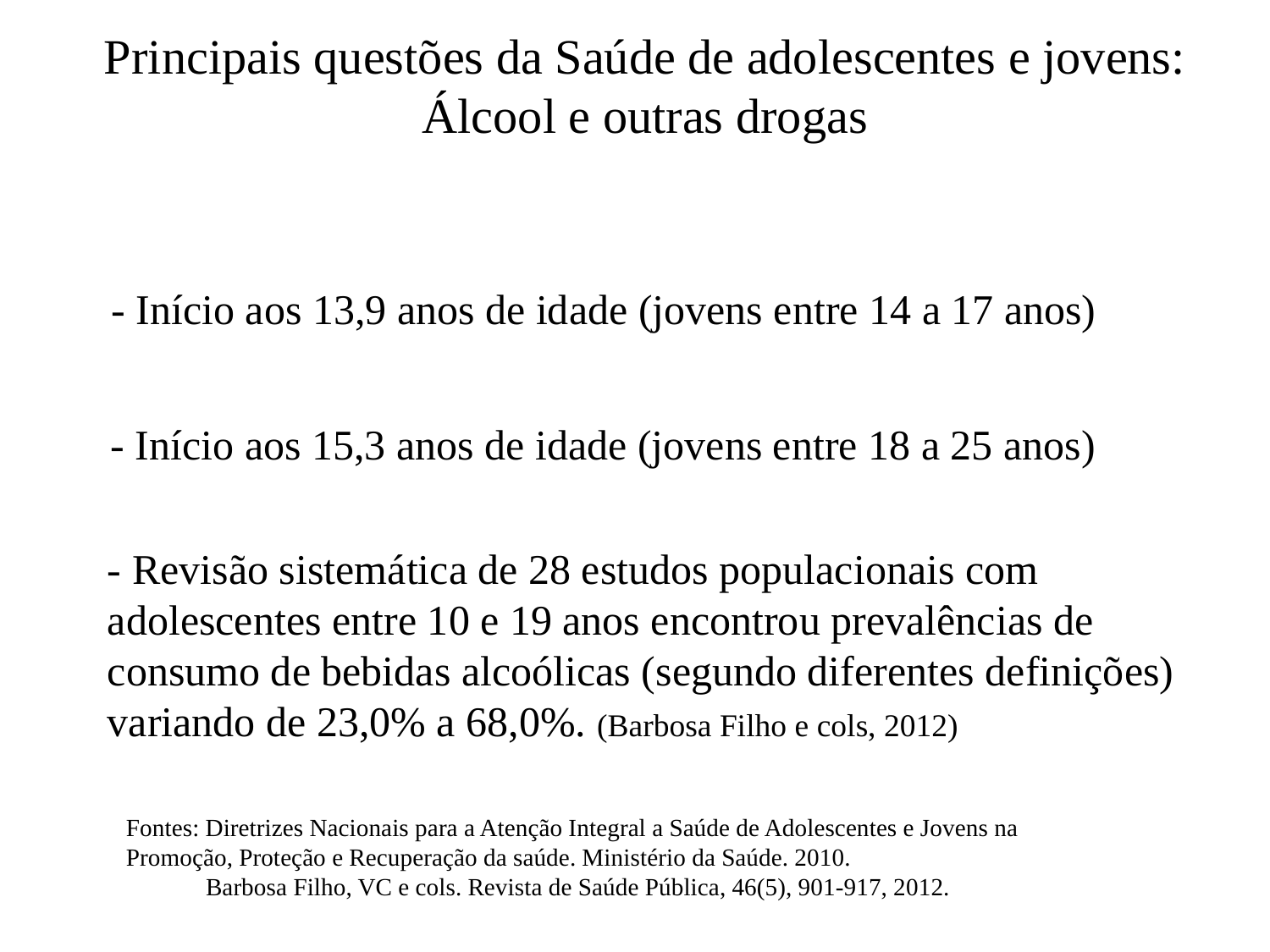

# Principais questões da Saúde de adolescentes e jovens: Álcool e outras drogas
- Início aos 13,9 anos de idade (jovens entre 14 a 17 anos)
- Início aos 15,3 anos de idade (jovens entre 18 a 25 anos)
- Revisão sistemática de 28 estudos populacionais com
adolescentes entre 10 e 19 anos encontrou prevalências de
consumo de bebidas alcoólicas (segundo diferentes definições) variando de 23,0% a 68,0%. (Barbosa Filho e cols, 2012)
Fontes: Diretrizes Nacionais para a Atenção Integral a Saúde de Adolescentes e Jovens na
Promoção, Proteção e Recuperação da saúde. Ministério da Saúde. 2010.
             Barbosa Filho, VC e cols. Revista de Saúde Pública, 46(5), 901-917, 2012.